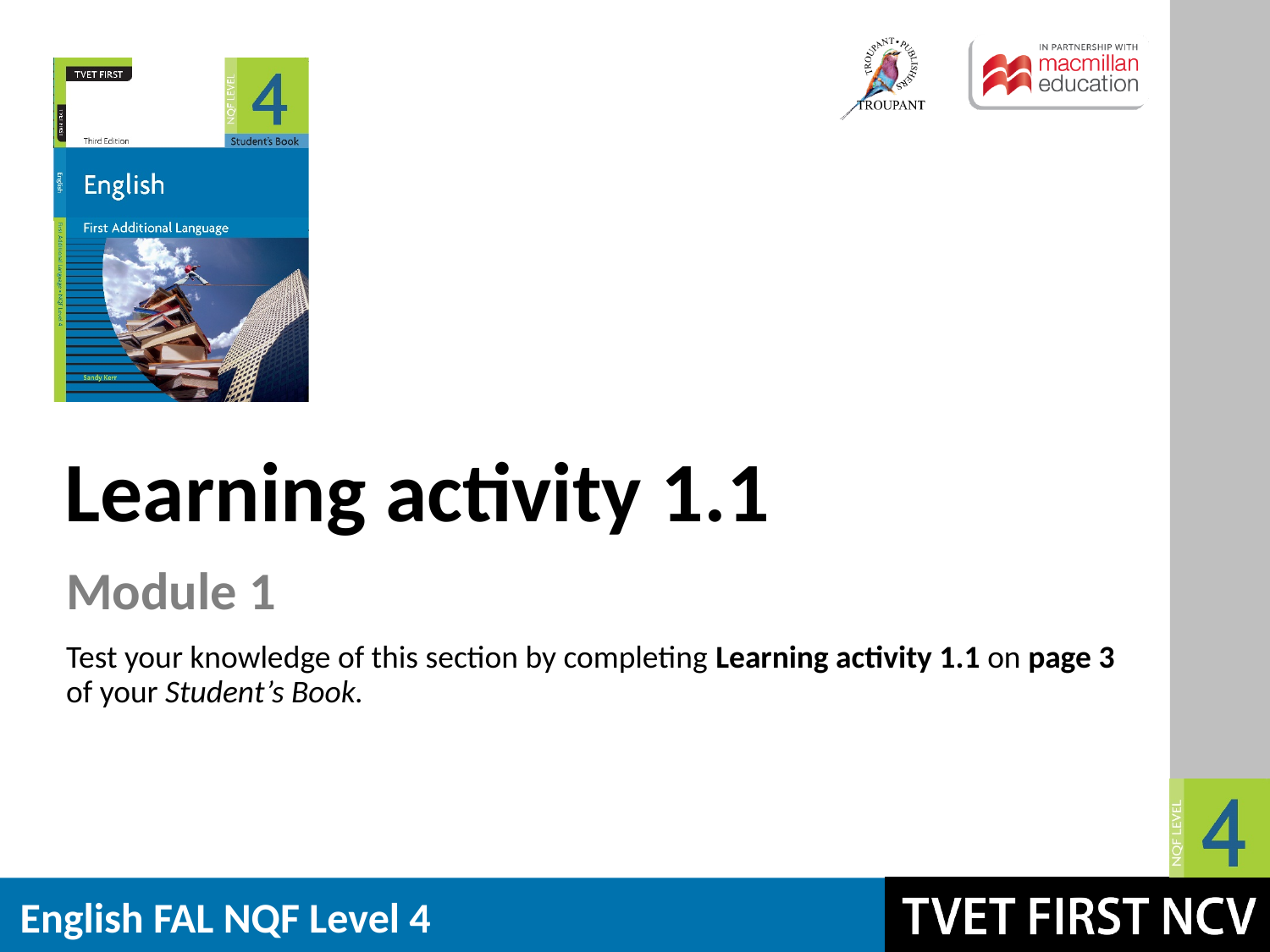

Learning activity 1.1
Module 1
Test your knowledge of this section by completing Learning activity 1.1 on page 3 of your Student’s Book.